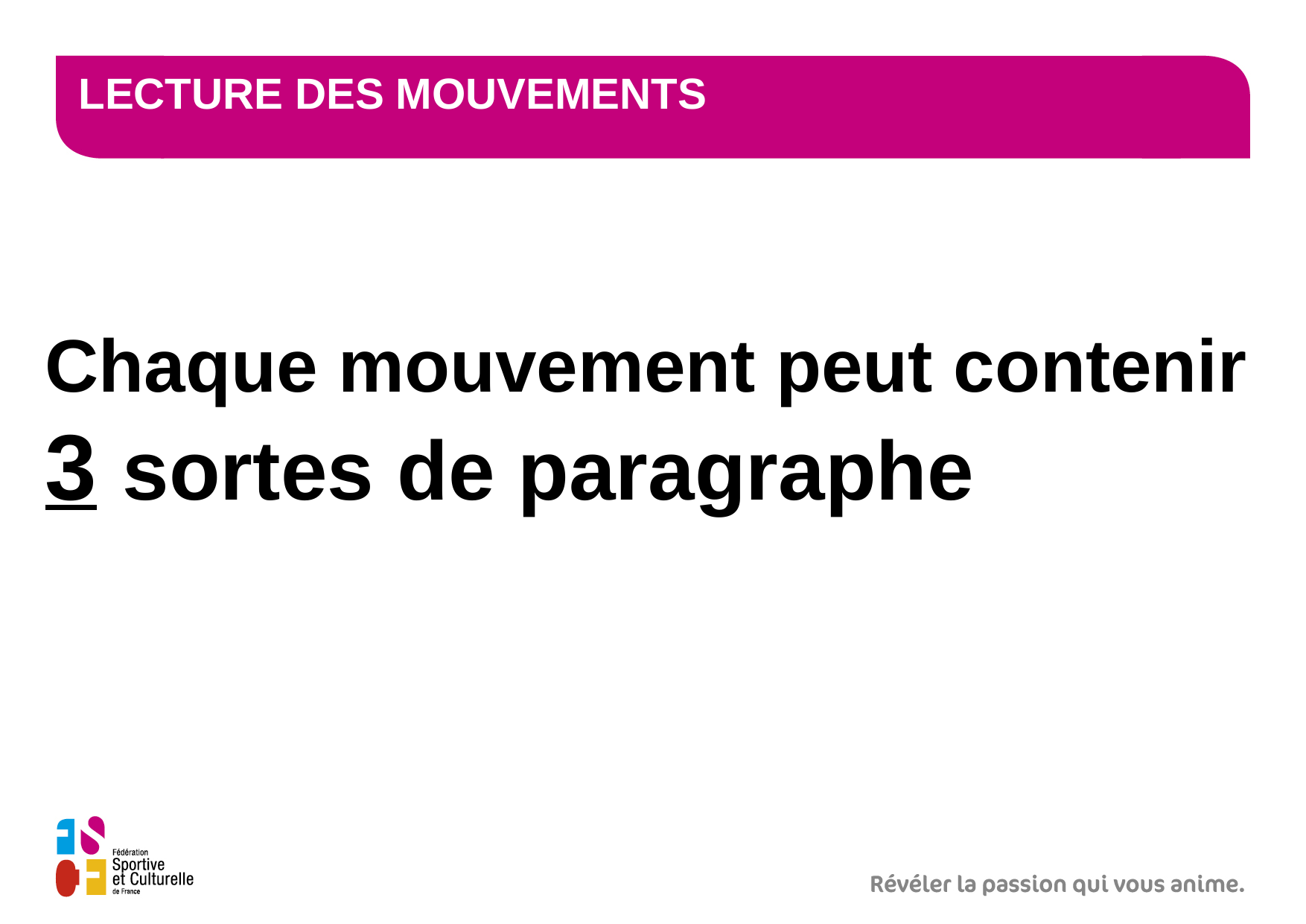

# lecture des mouvements

Chaque mouvement peut contenir 3 sortes de paragraphe